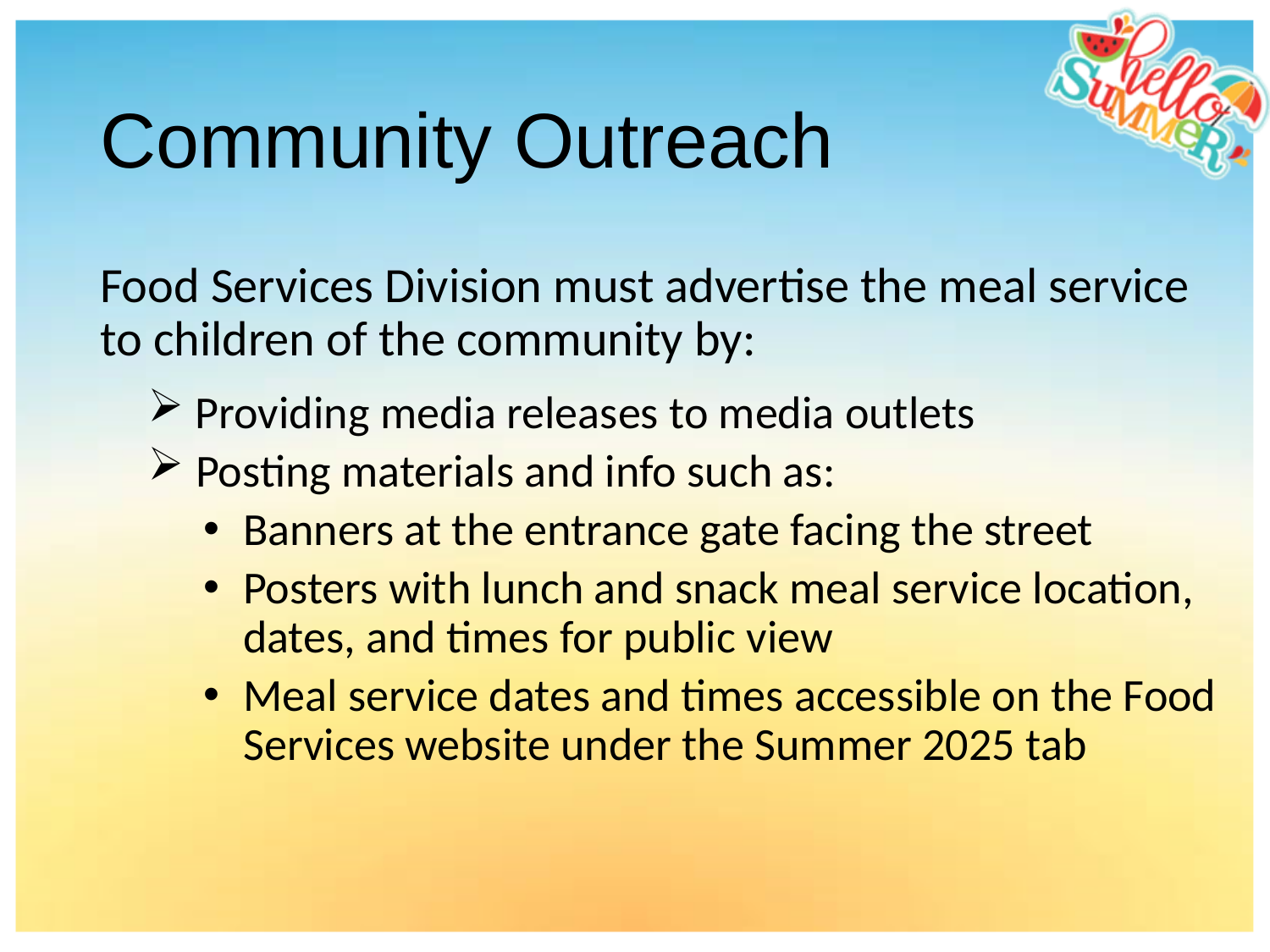

# Community Outreach
Food Services Division must advertise the meal service to children of the community by:
Providing media releases to media outlets
Posting materials and info such as:
Banners at the entrance gate facing the street
Posters with lunch and snack meal service location, dates, and times for public view
Meal service dates and times accessible on the Food Services website under the Summer 2025 tab